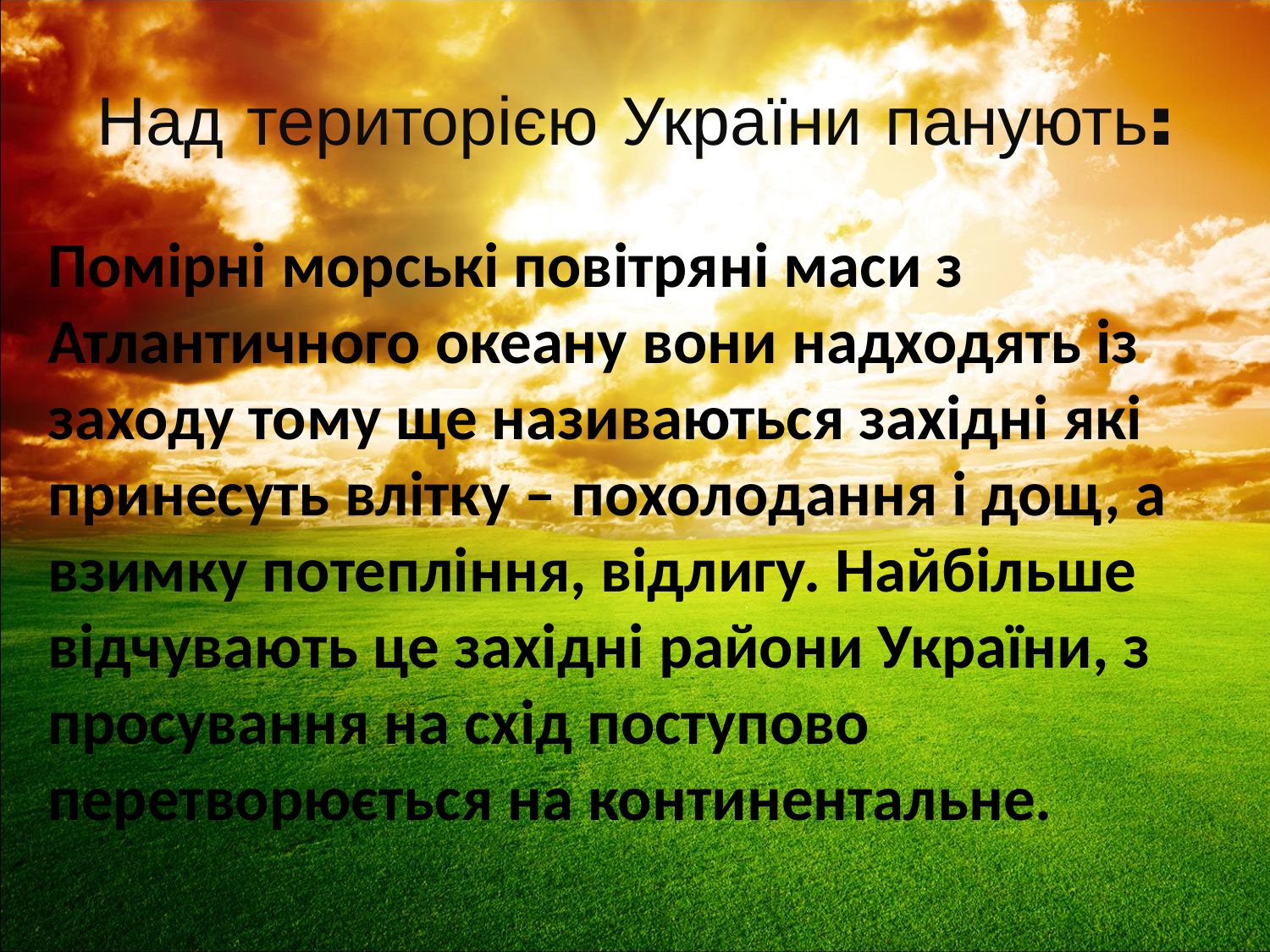

# Над територією України панують:
Помірні морські повітряні маси з Атлантичного океану вони надходять із заходу тому ще називаються західні які принесуть влітку – похолодання і дощ, а взимку потепління, відлигу. Найбільше відчувають це західні райони України, з просування на схід поступово перетворюється на континентальне.